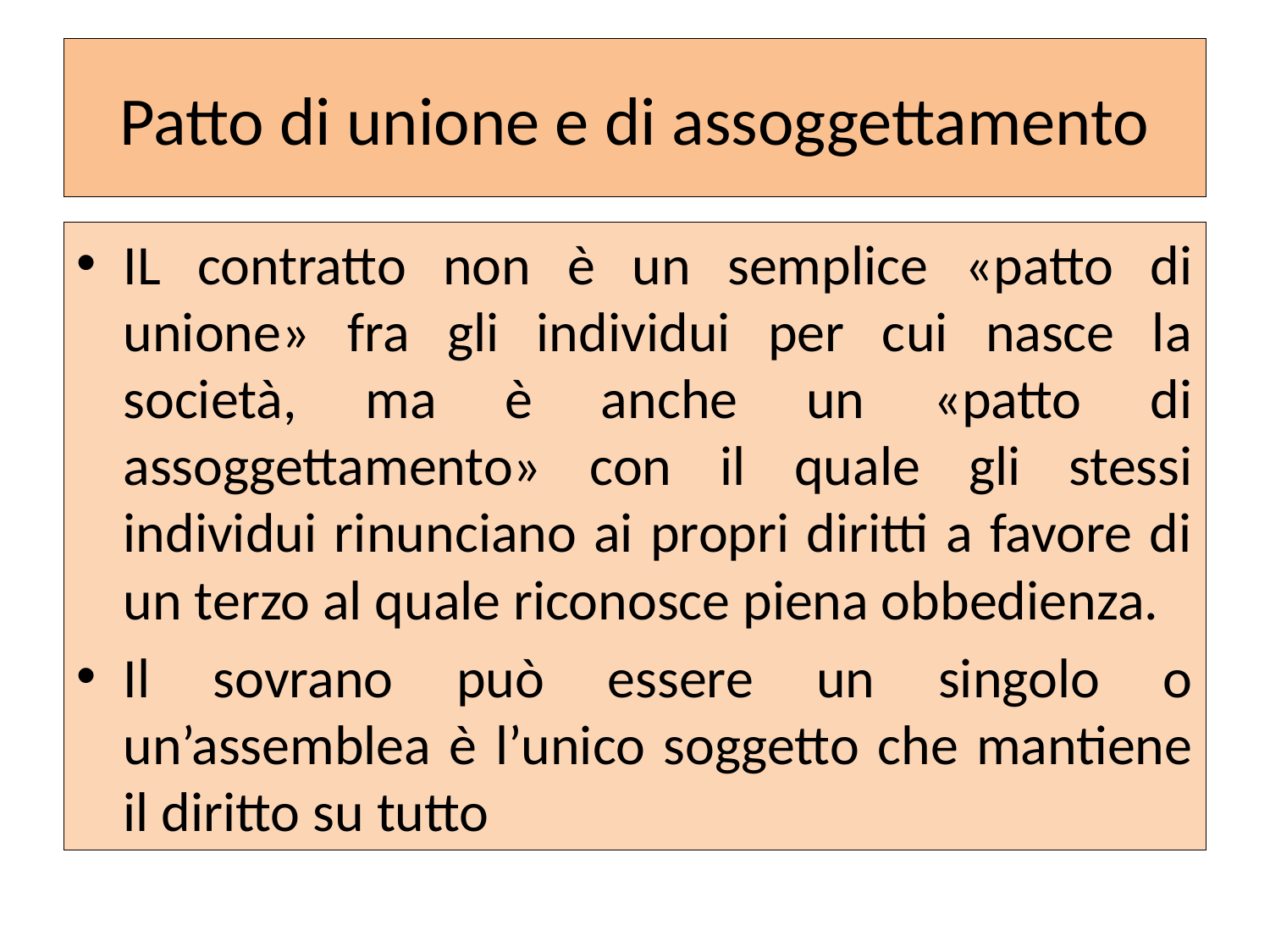

# Patto di unione e di assoggettamento
IL contratto non è un semplice «patto di unione» fra gli individui per cui nasce la società, ma è anche un «patto di assoggettamento» con il quale gli stessi individui rinunciano ai propri diritti a favore di un terzo al quale riconosce piena obbedienza.
Il sovrano può essere un singolo o un’assemblea è l’unico soggetto che mantiene il diritto su tutto